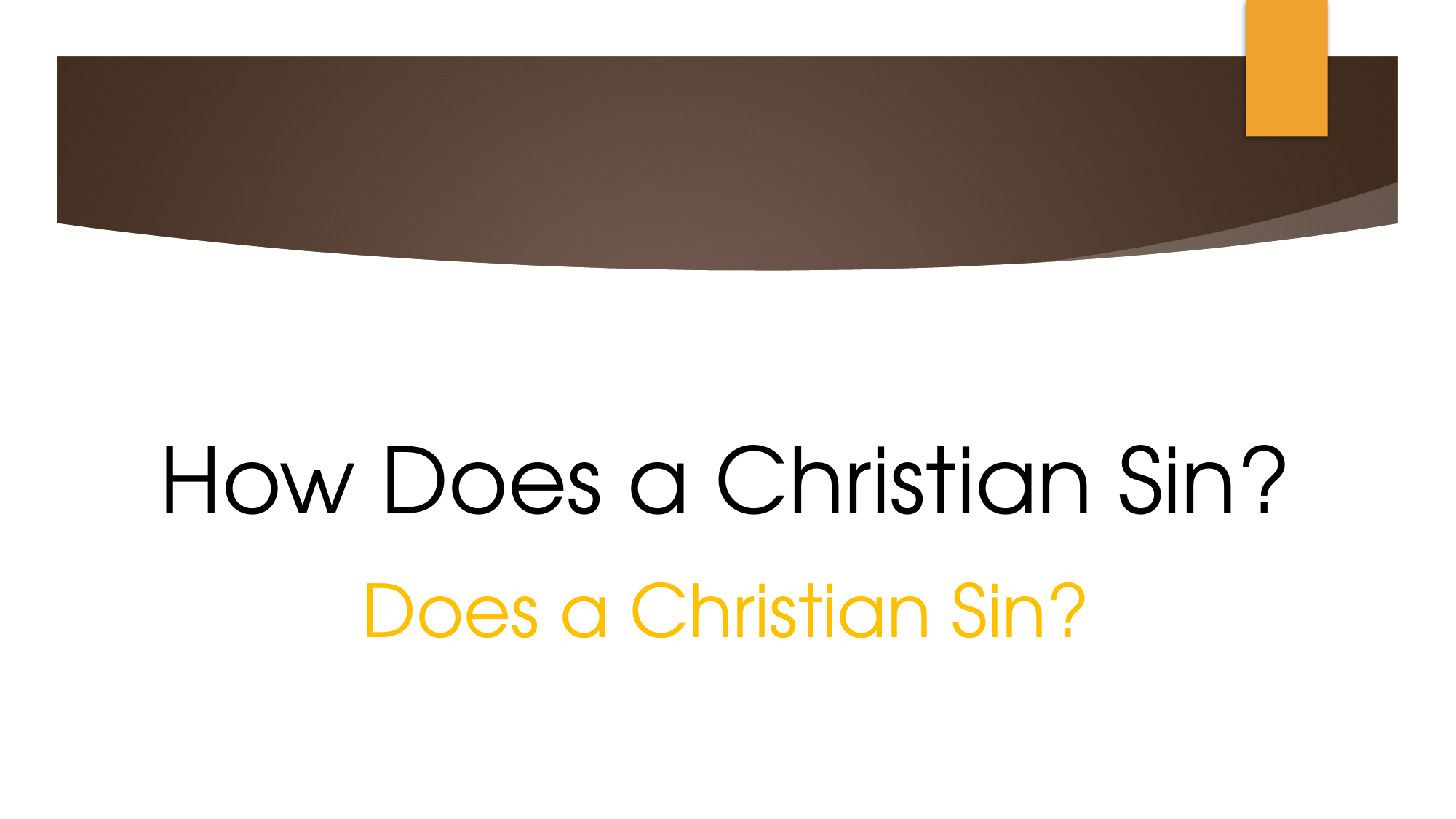

How Does a Christian Sin?
        Does a Christian Sin?